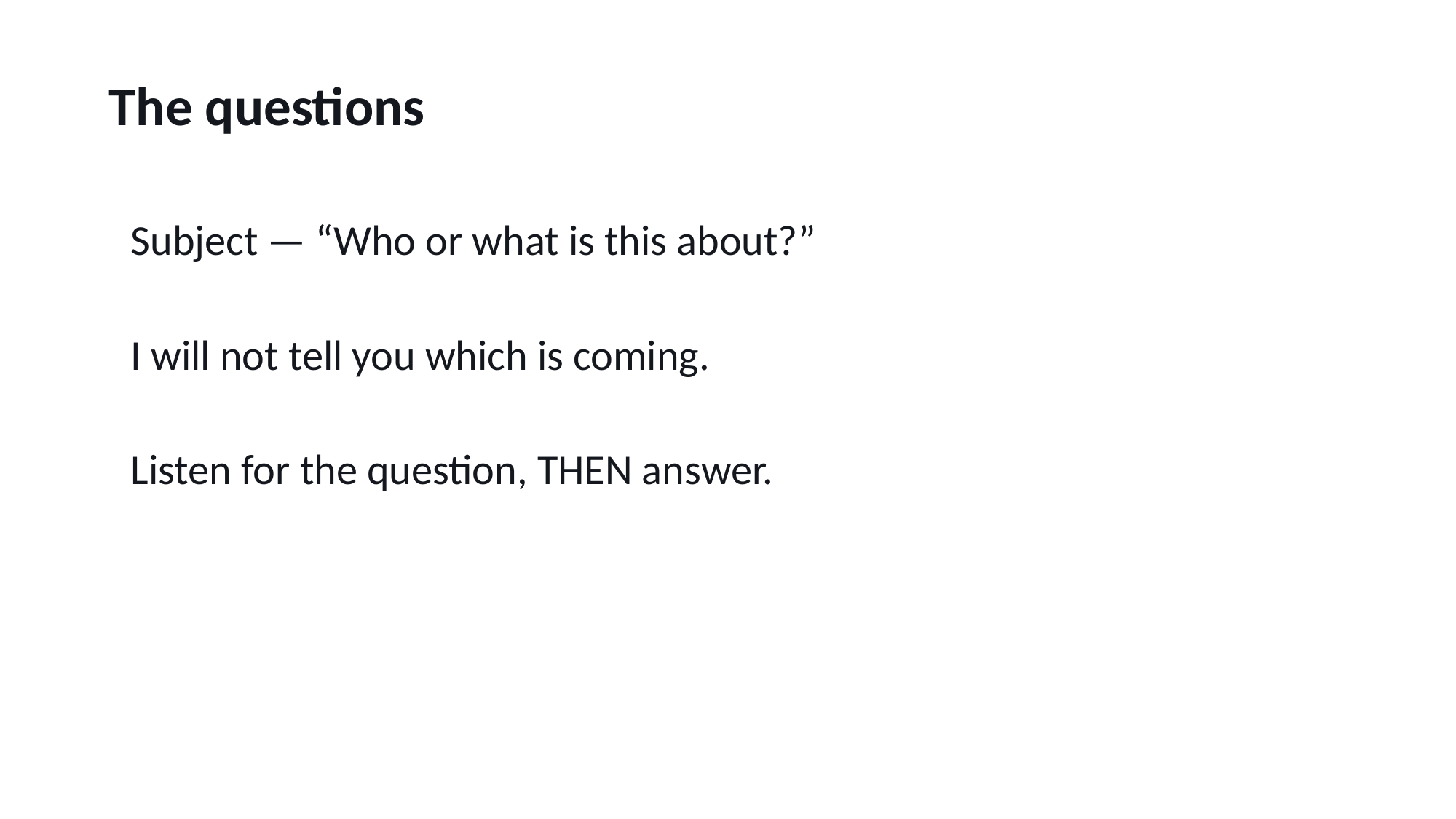

The questions
Subject — “Who or what is this about?”
I will not tell you which is coming.
Listen for the question, THEN answer.